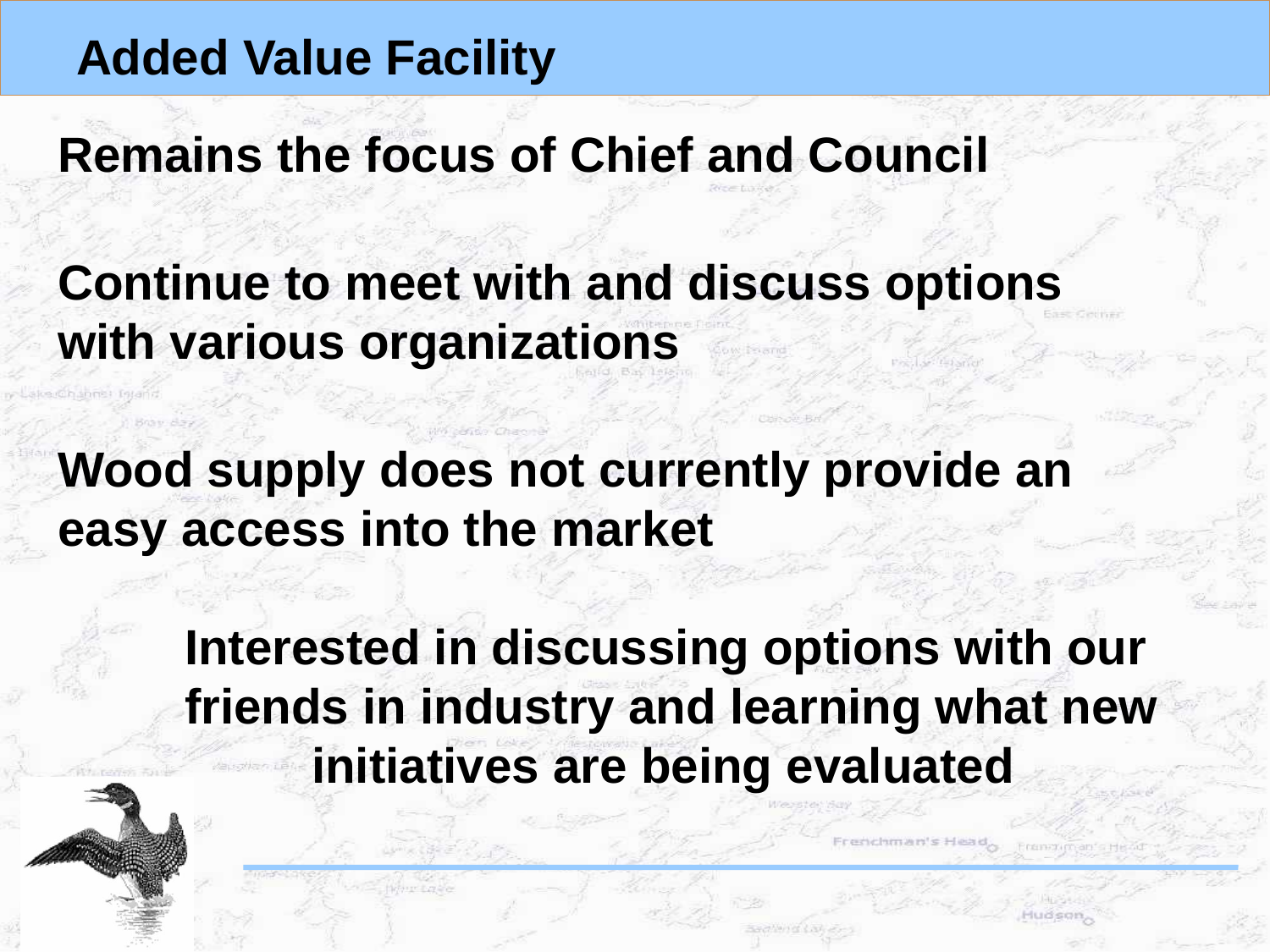

# Added Value Facility
Remains the focus of Chief and Council
Continue to meet with and discuss options with various organizations
Wood supply does not currently provide an easy access into the market
	Interested in discussing options with our 	friends in industry and learning what new 		initiatives are being evaluated